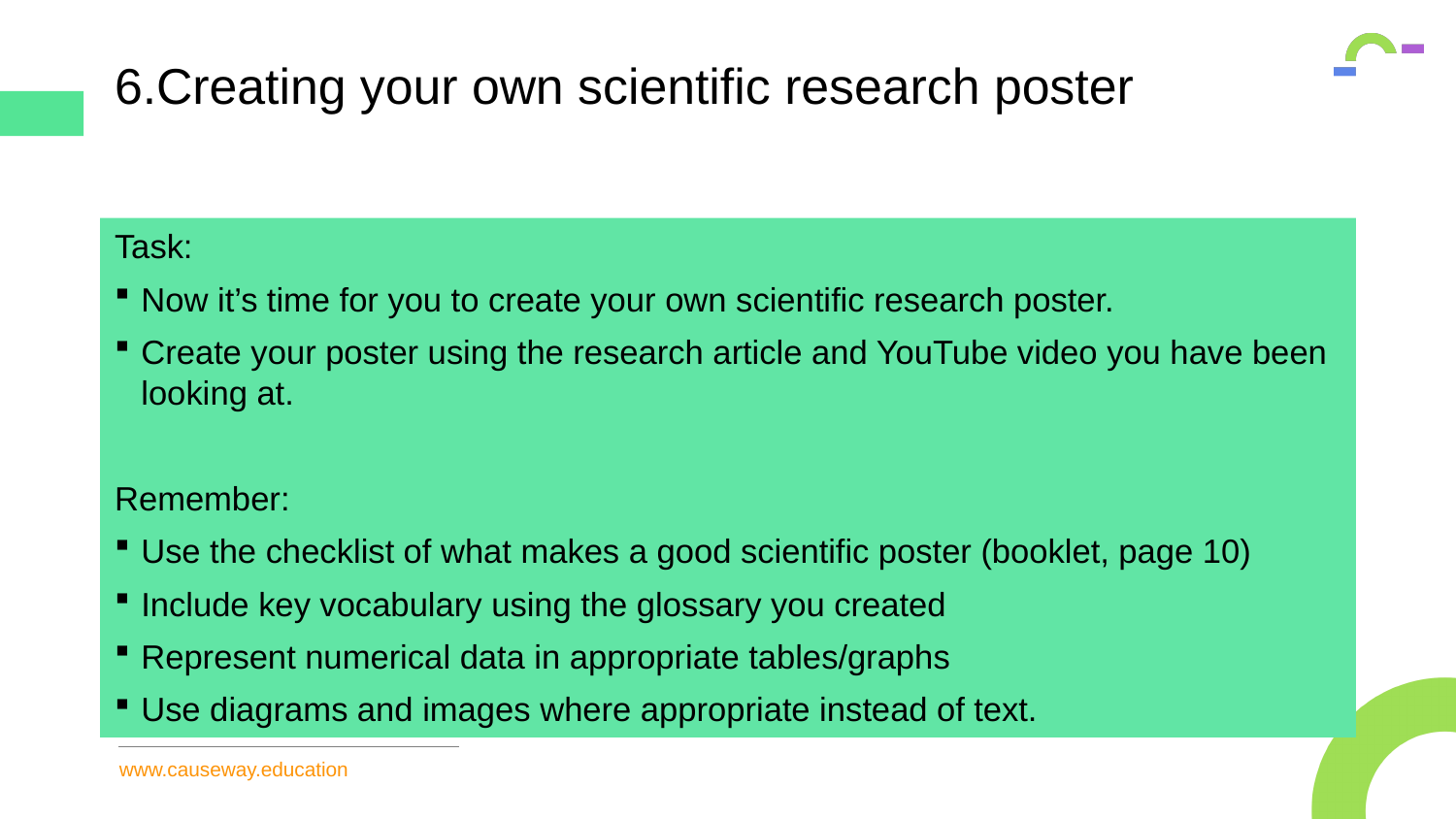

# 6.Creating your own scientific research poster
Task:
Now it’s time for you to create your own scientific research poster.
Create your poster using the research article and YouTube video you have been looking at.

Remember:
Use the checklist of what makes a good scientific poster (booklet, page 10)
Include key vocabulary using the glossary you created
Represent numerical data in appropriate tables/graphs
Use diagrams and images where appropriate instead of text.